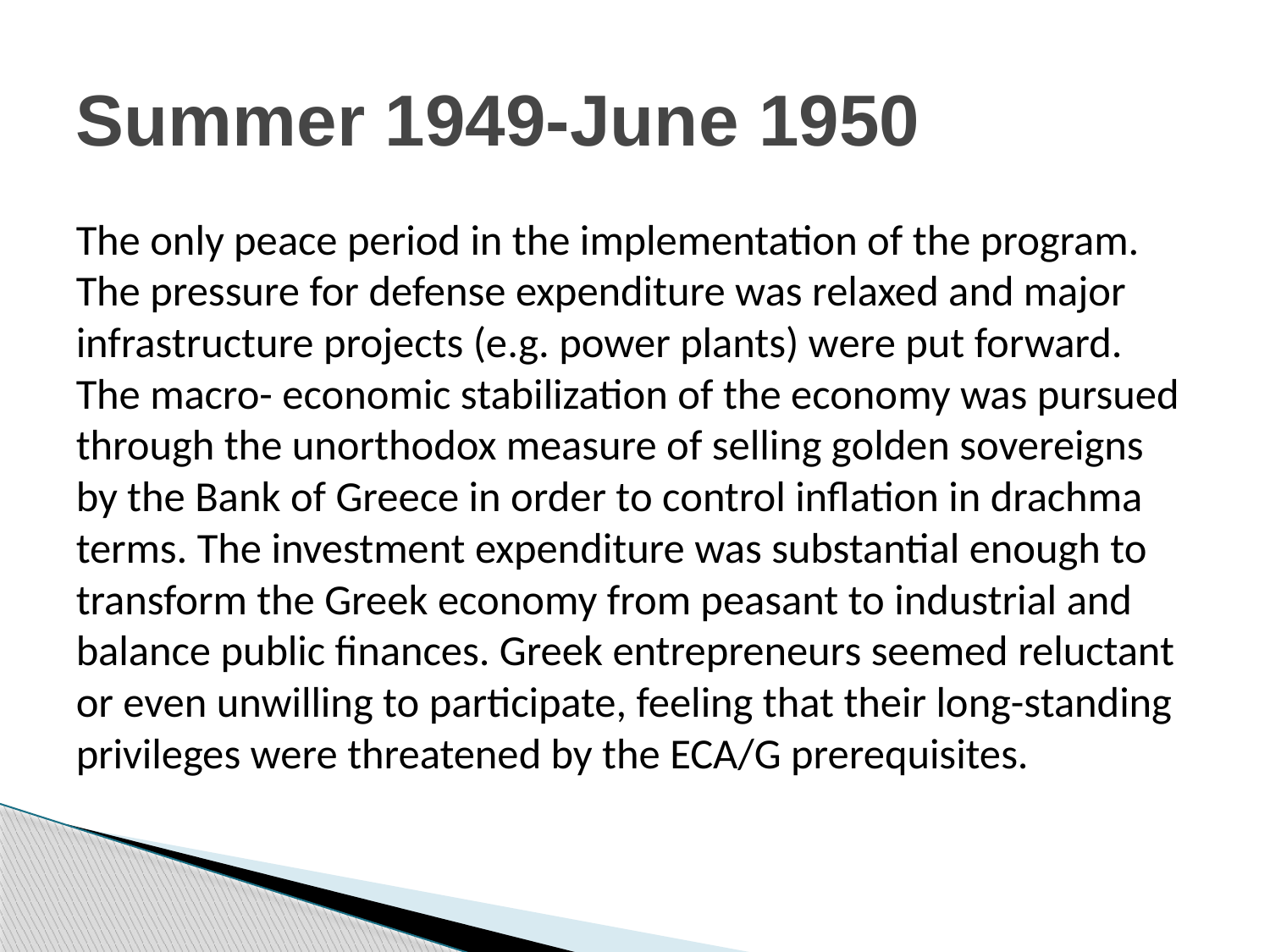

# Summer 1949-June 1950
The only peace period in the implementation of the program. The pressure for defense expenditure was relaxed and major infrastructure projects (e.g. power plants) were put forward. The macro- economic stabilization of the economy was pursued through the unorthodox measure of selling golden sovereigns by the Bank of Greece in order to control inflation in drachma terms. The investment expenditure was substantial enough to transform the Greek economy from peasant to industrial and balance public finances. Greek entrepreneurs seemed reluctant or even unwilling to participate, feeling that their long-standing privileges were threatened by the ECA/G prerequisites.